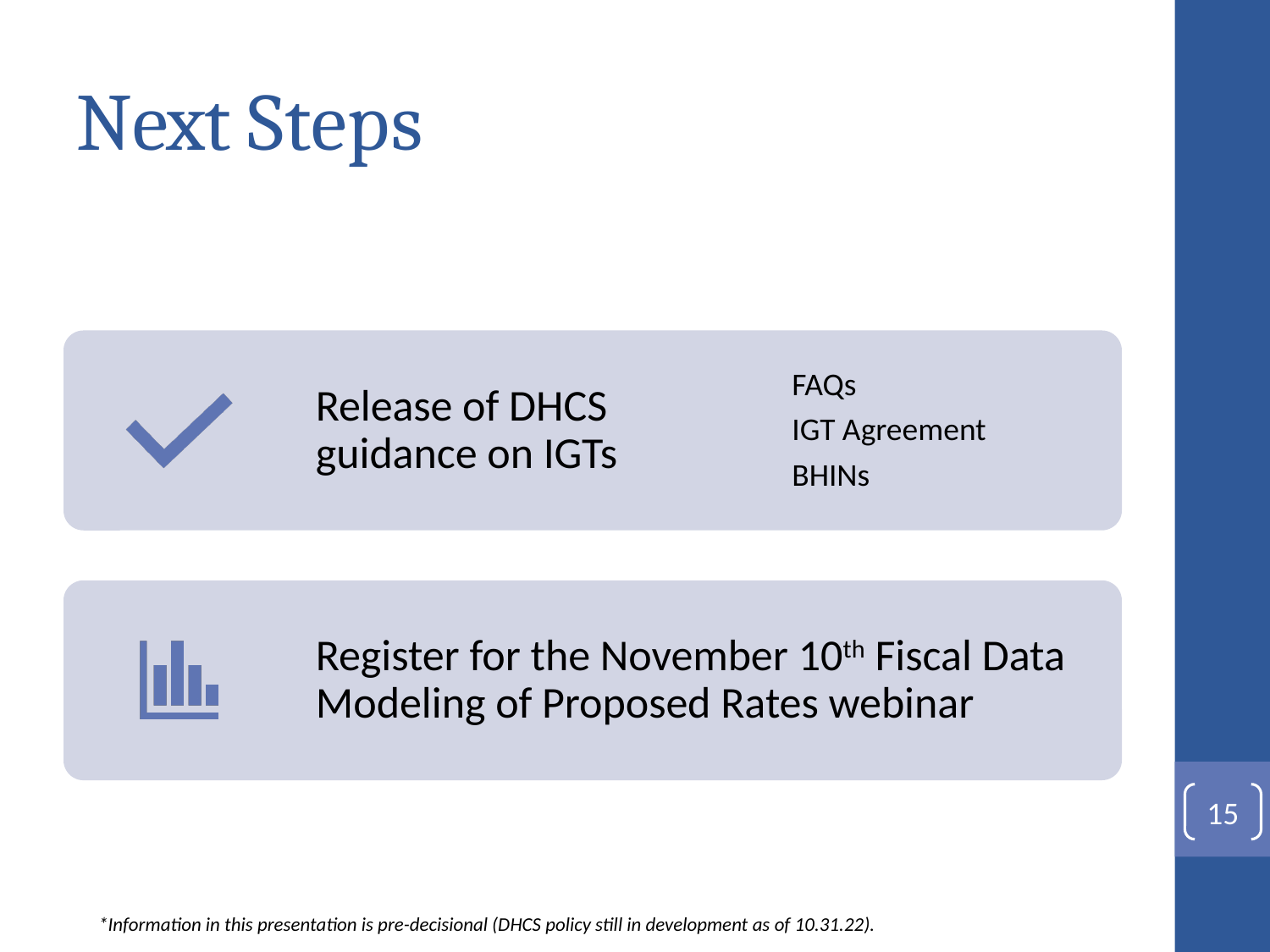

# Next Steps
Release of DHCS guidance on IGTs
FAQs
IGT Agreement
BHINs
Register for the November 10th Fiscal Data Modeling of Proposed Rates webinar
15